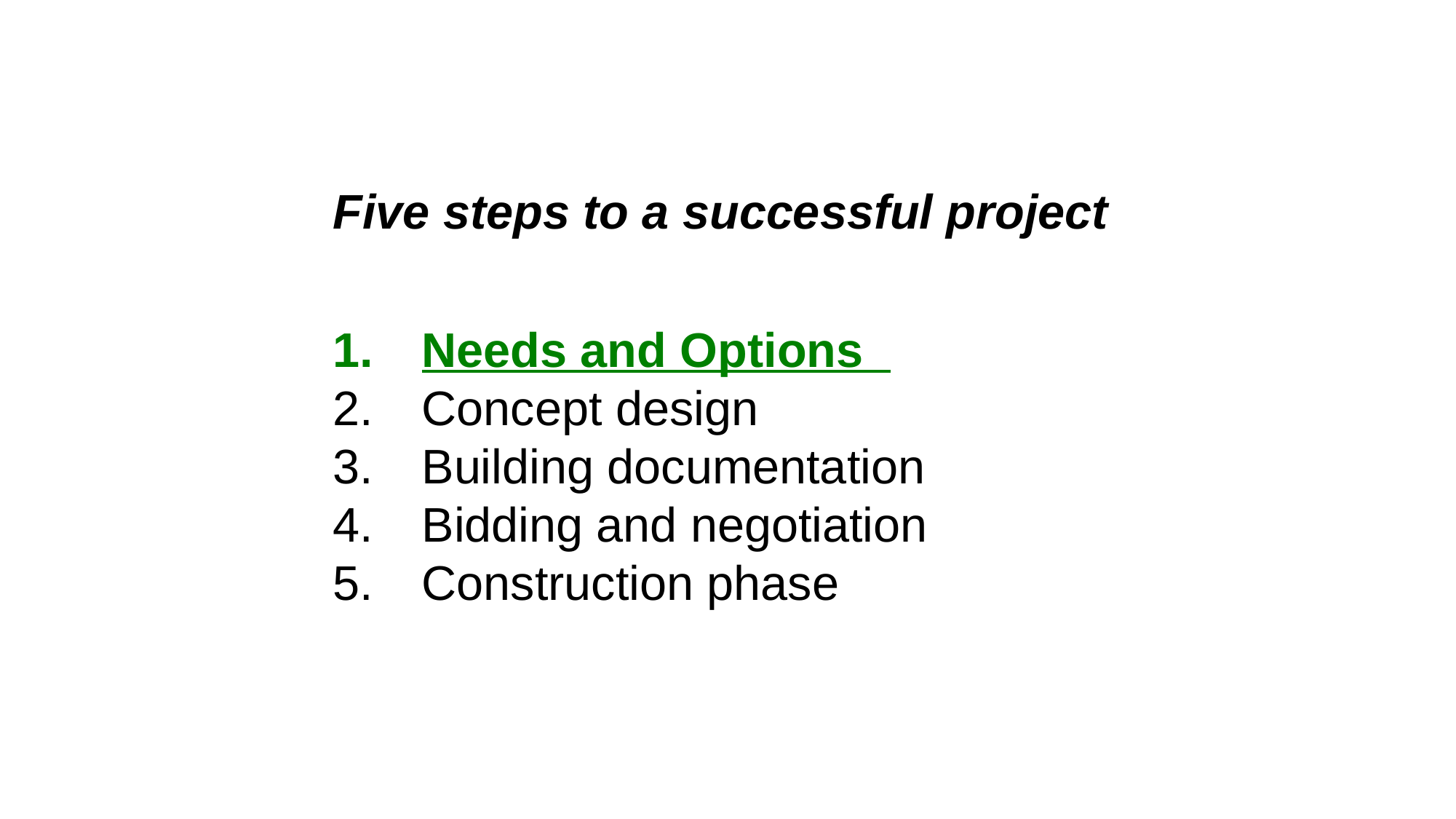

Five steps to a successful project

Needs and Options
Concept design
Building documentation
Bidding and negotiation
Construction phase